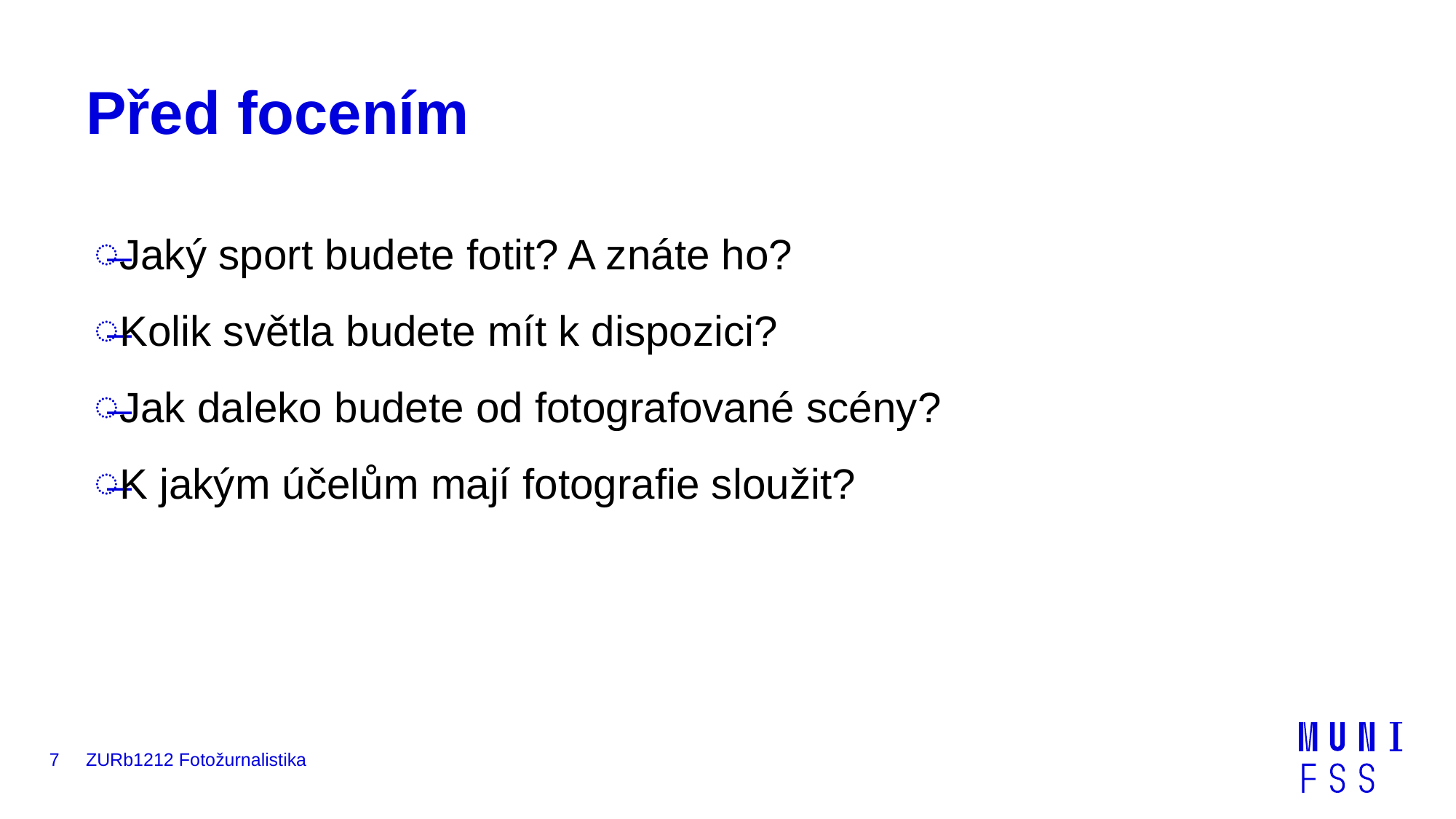

# Před focením
Jaký sport budete fotit? A znáte ho?
Kolik světla budete mít k dispozici?
Jak daleko budete od fotografované scény?
K jakým účelům mají fotografie sloužit?
7
ZURb1212 Fotožurnalistika